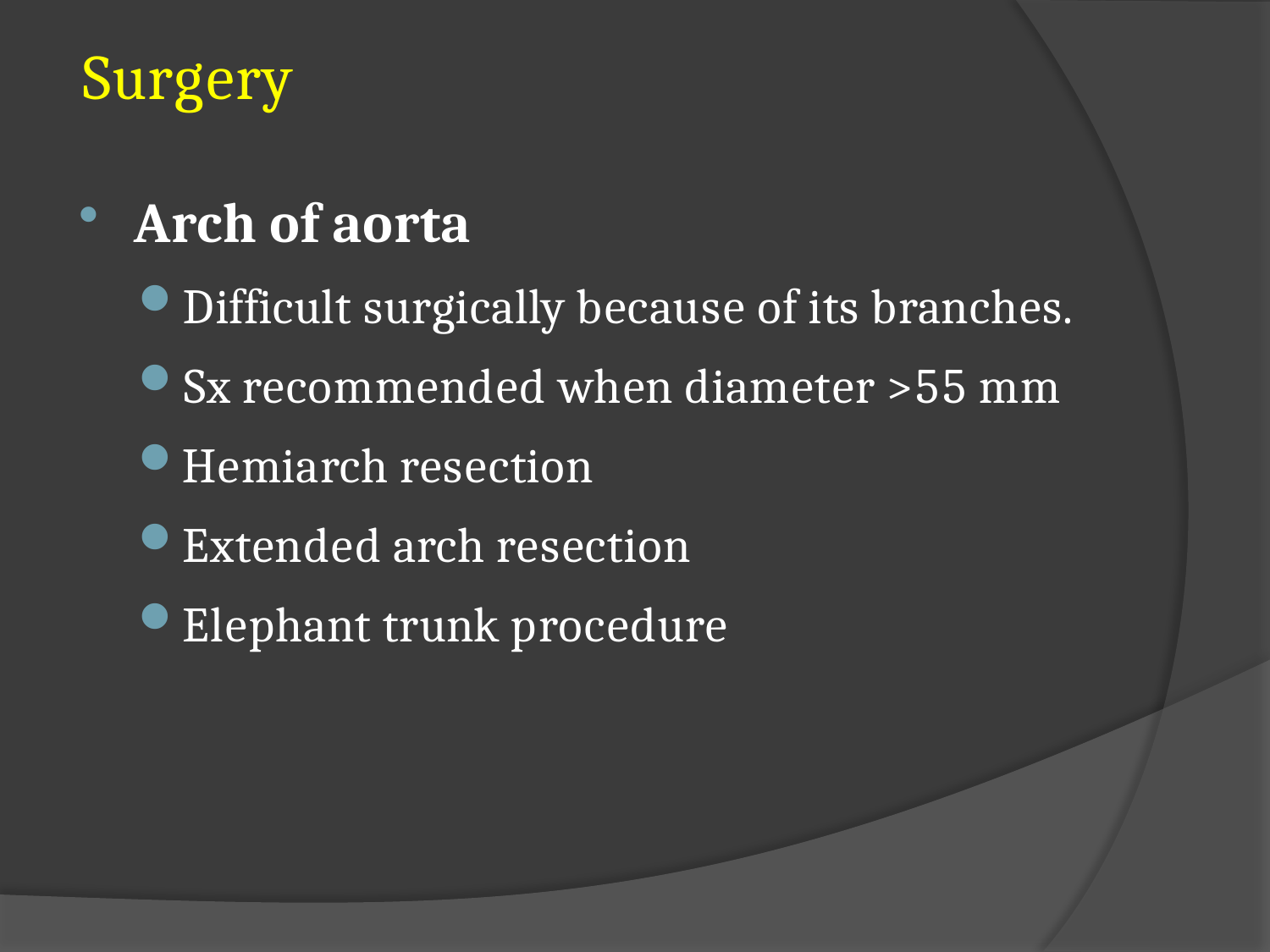

# Surgery
Arch of aorta
Difficult surgically because of its branches.
Sx recommended when diameter >55 mm
Hemiarch resection
Extended arch resection
Elephant trunk procedure